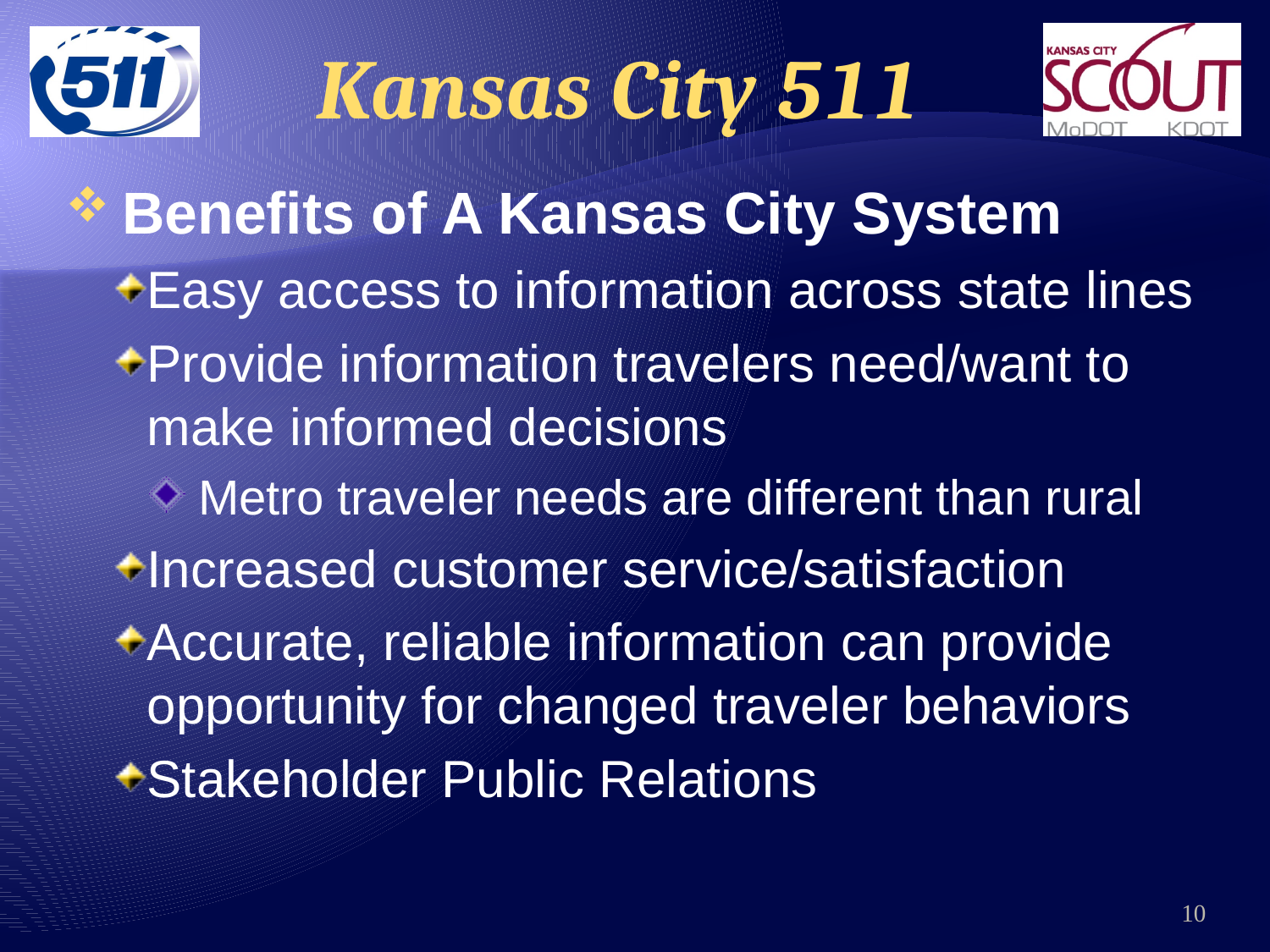

# Kansas City 511
 Benefits of A Kansas City System
Easy access to information across state lines
Provide information travelers need/want to make informed decisions
 Metro traveler needs are different than rural
Increased customer service/satisfaction
Accurate, reliable information can provide opportunity for changed traveler behaviors
Stakeholder Public Relations
10